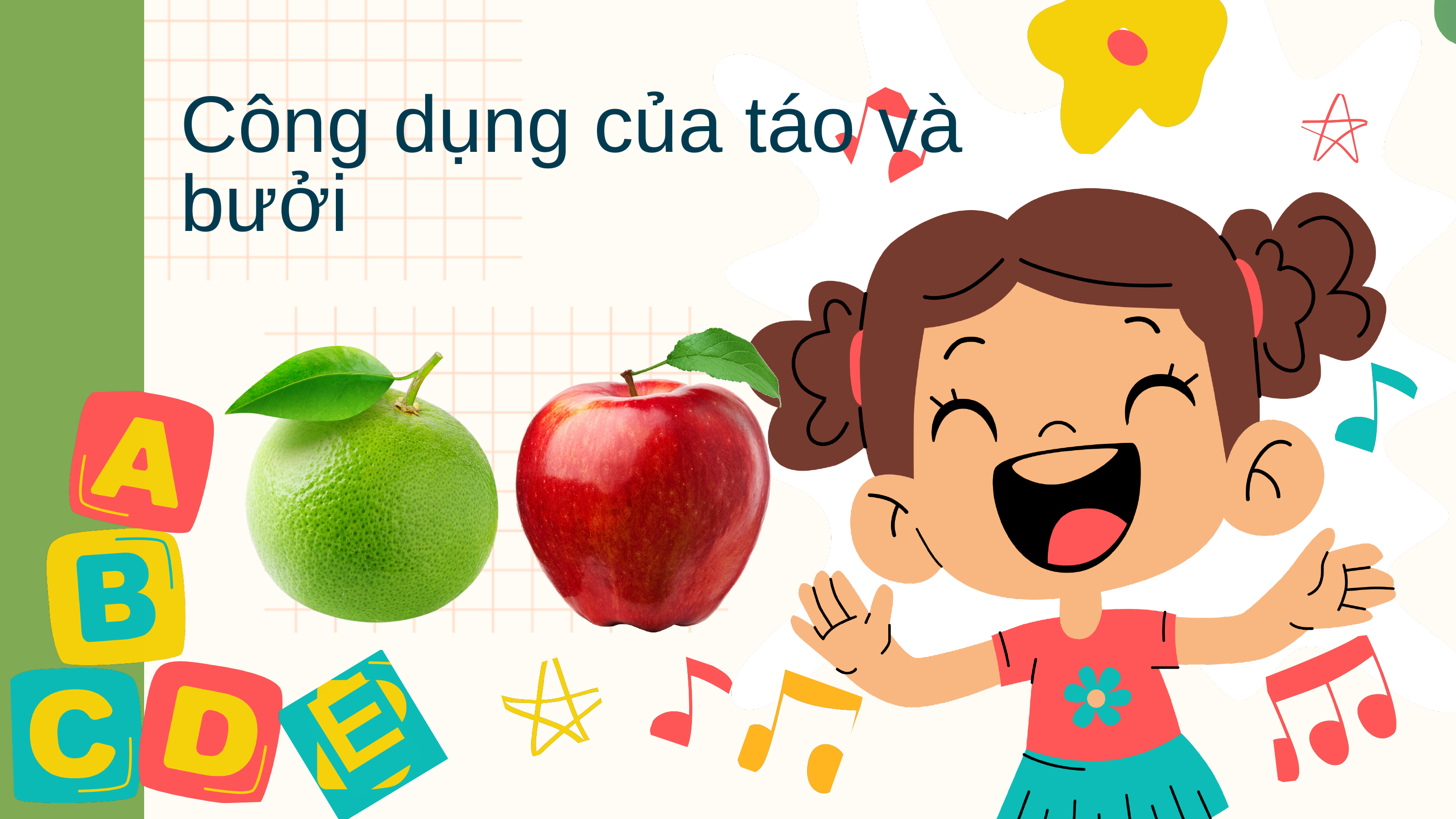

Công dụng của táo và bưởi

E